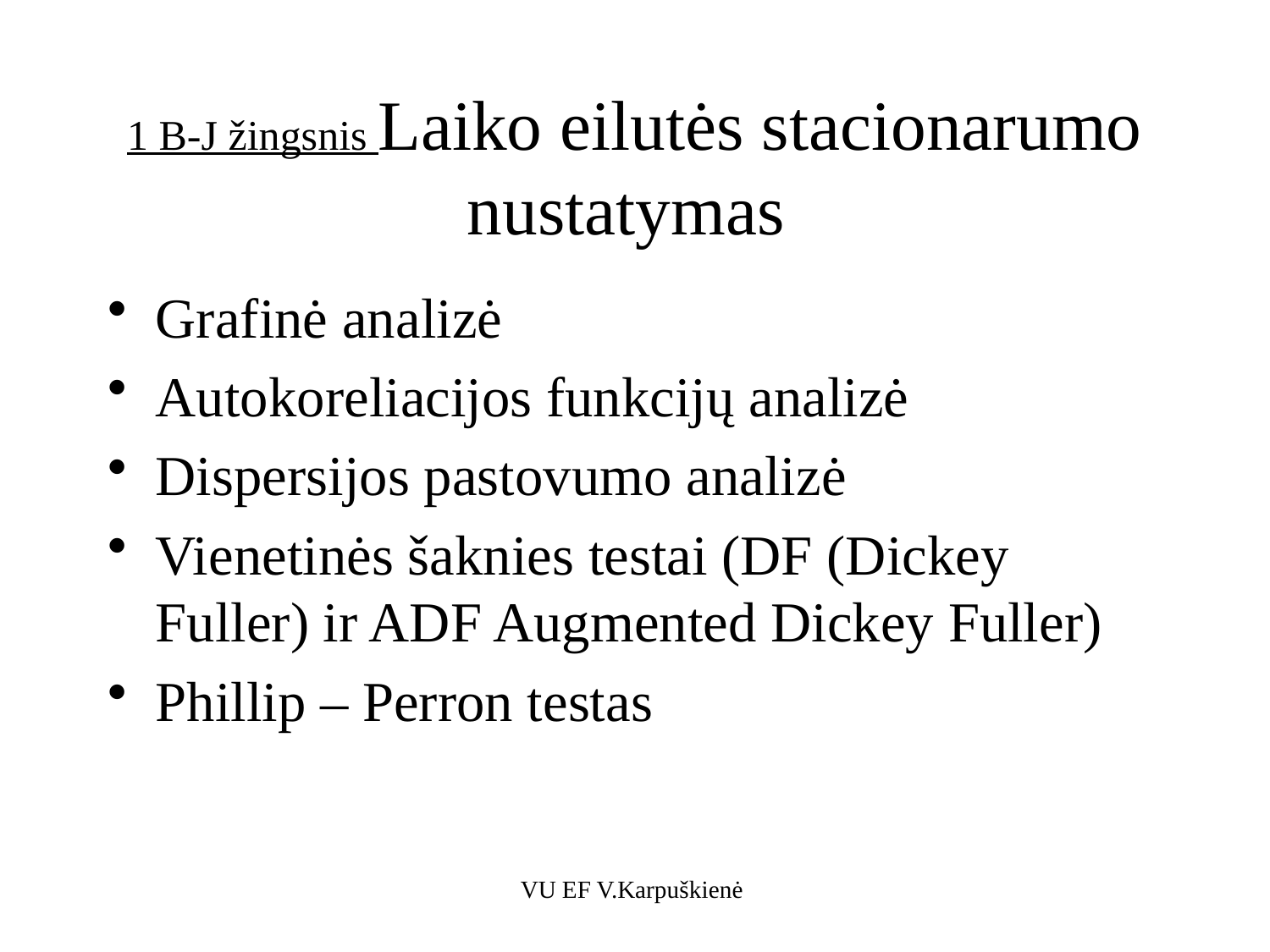

# 1 B-J žingsnis Laiko eilutės stacionarumo nustatymas
Grafinė analizė
Autokoreliacijos funkcijų analizė
Dispersijos pastovumo analizė
Vienetinės šaknies testai (DF (Dickey Fuller) ir ADF Augmented Dickey Fuller)
Phillip – Perron testas
VU EF V.Karpuškienė